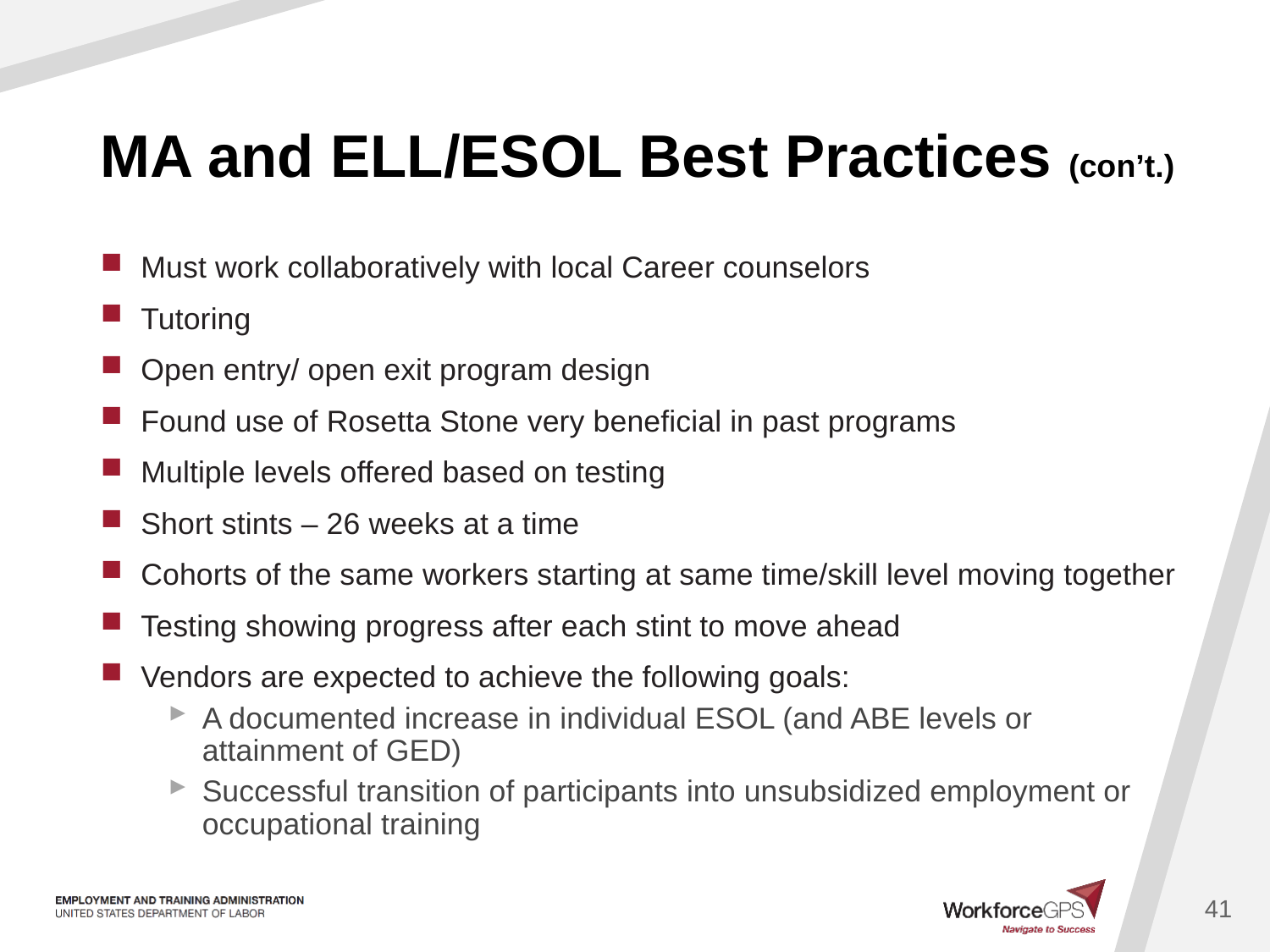

# MA and ELL/ESOL Best Practices (con’t.)
Must work collaboratively with local Career counselors
Tutoring
Open entry/ open exit program design
Found use of Rosetta Stone very beneficial in past programs
Multiple levels offered based on testing
Short stints – 26 weeks at a time
Cohorts of the same workers starting at same time/skill level moving together
Testing showing progress after each stint to move ahead
Vendors are expected to achieve the following goals:
A documented increase in individual ESOL (and ABE levels or attainment of GED)
Successful transition of participants into unsubsidized employment or occupational training

41